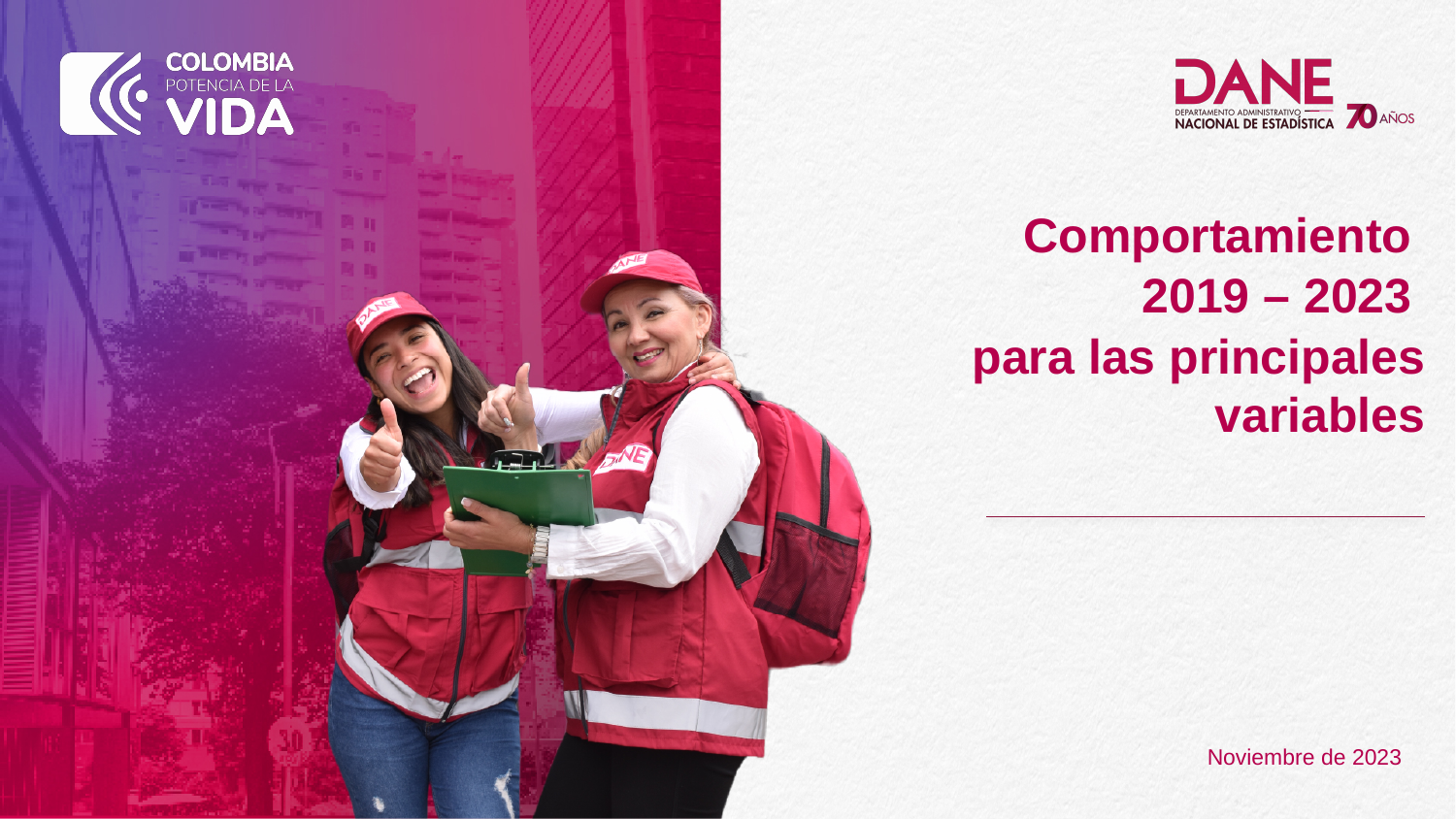

Comportamiento
2019 – 2023
para las principales variables

Noviembre de 2023